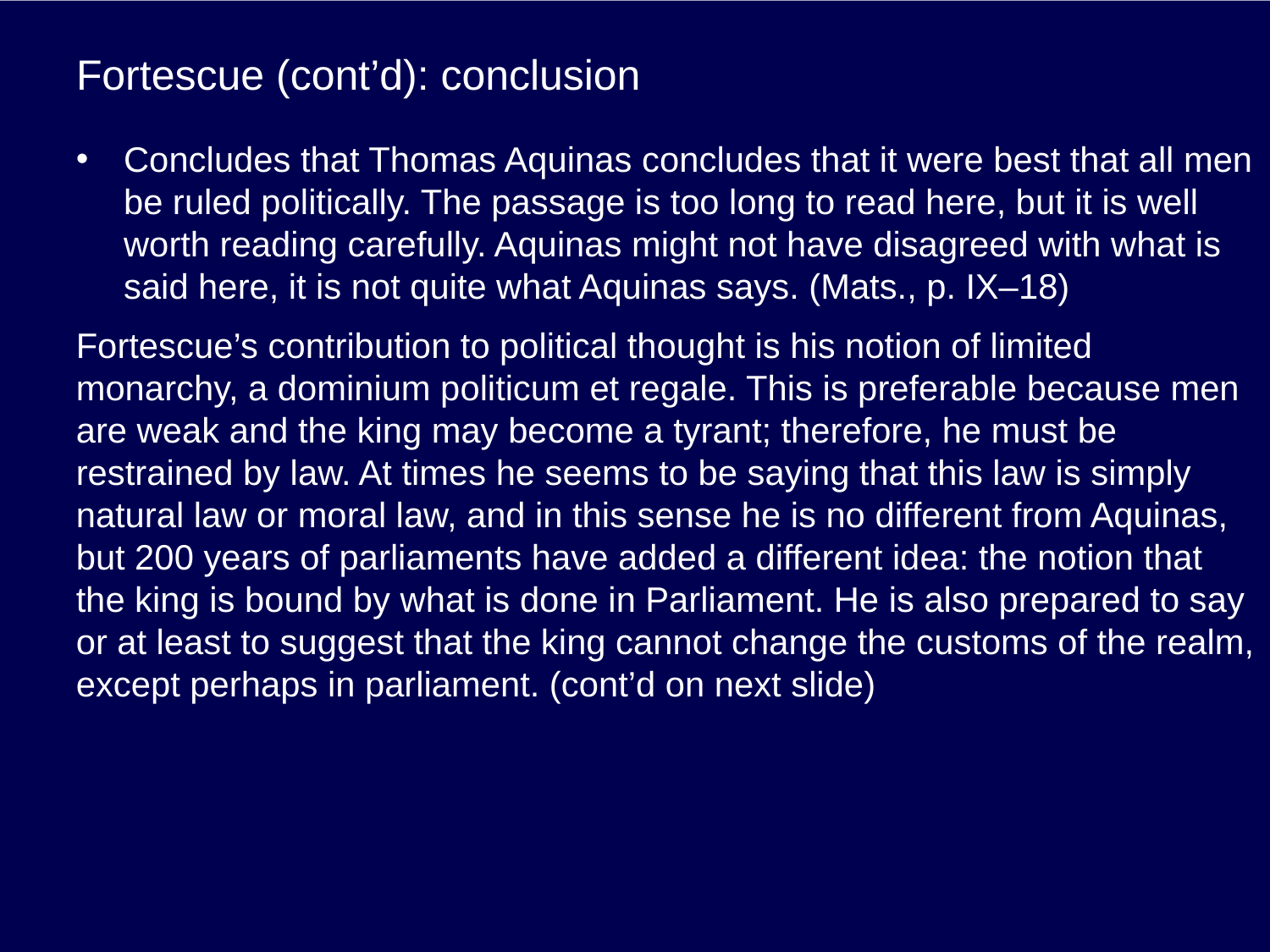

# Fortescue (cont’d): conclusion

Concludes that Thomas Aquinas concludes that it were best that all men be ruled politically. The passage is too long to read here, but it is well worth reading carefully. Aquinas might not have disagreed with what is said here, it is not quite what Aquinas says. (Mats., p. IX–18)

Fortescue’s contribution to political thought is his notion of limited monarchy, a dominium politicum et regale. This is preferable because men are weak and the king may become a tyrant; therefore, he must be restrained by law. At times he seems to be saying that this law is simply natural law or moral law, and in this sense he is no different from Aquinas, but 200 years of parliaments have added a different idea: the notion that the king is bound by what is done in Parliament. He is also prepared to say or at least to suggest that the king cannot change the customs of the realm, except perhaps in parliament. (cont’d on next slide)